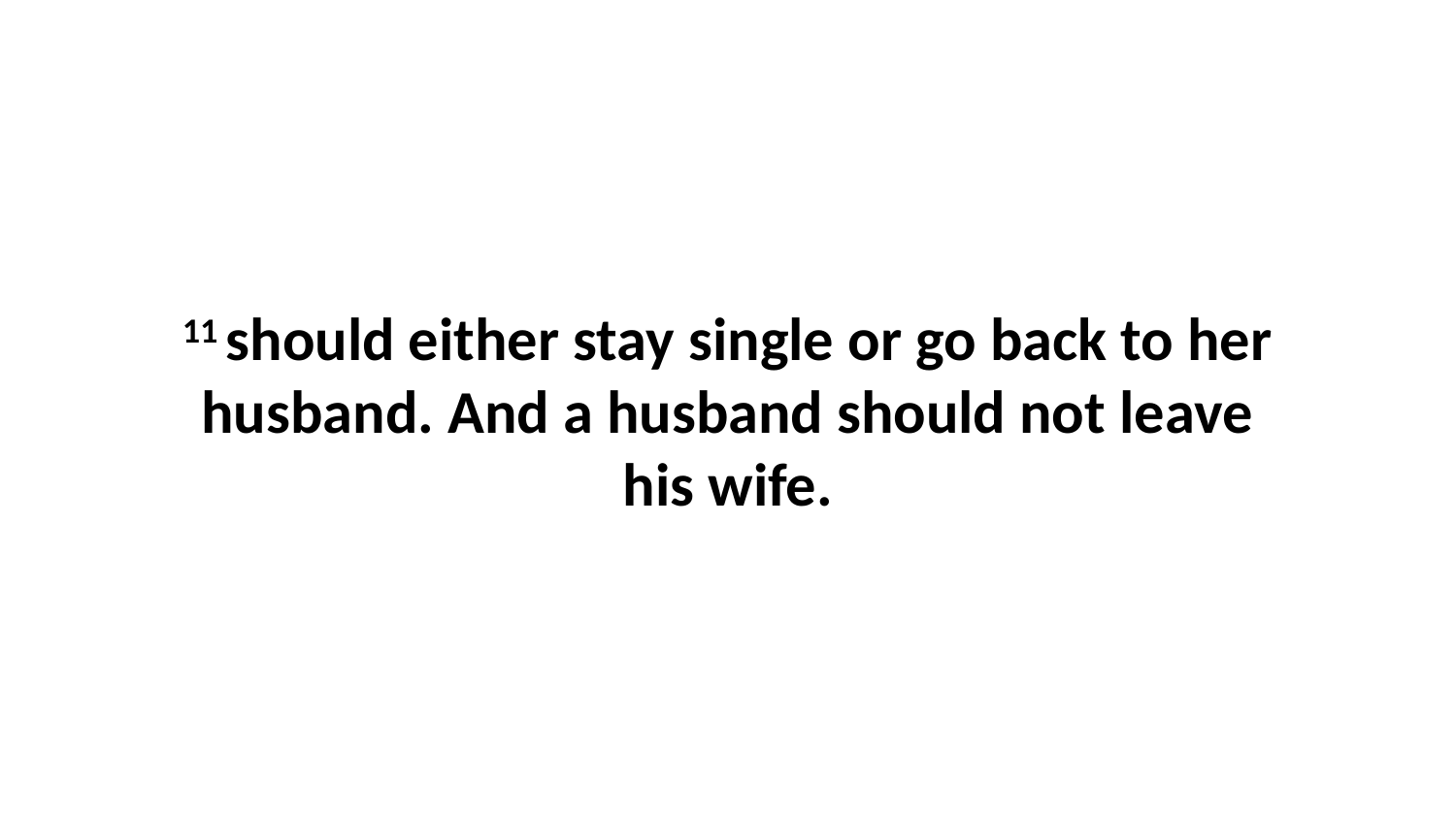

11 should either stay single or go back to her husband. And a husband should not leave his wife.